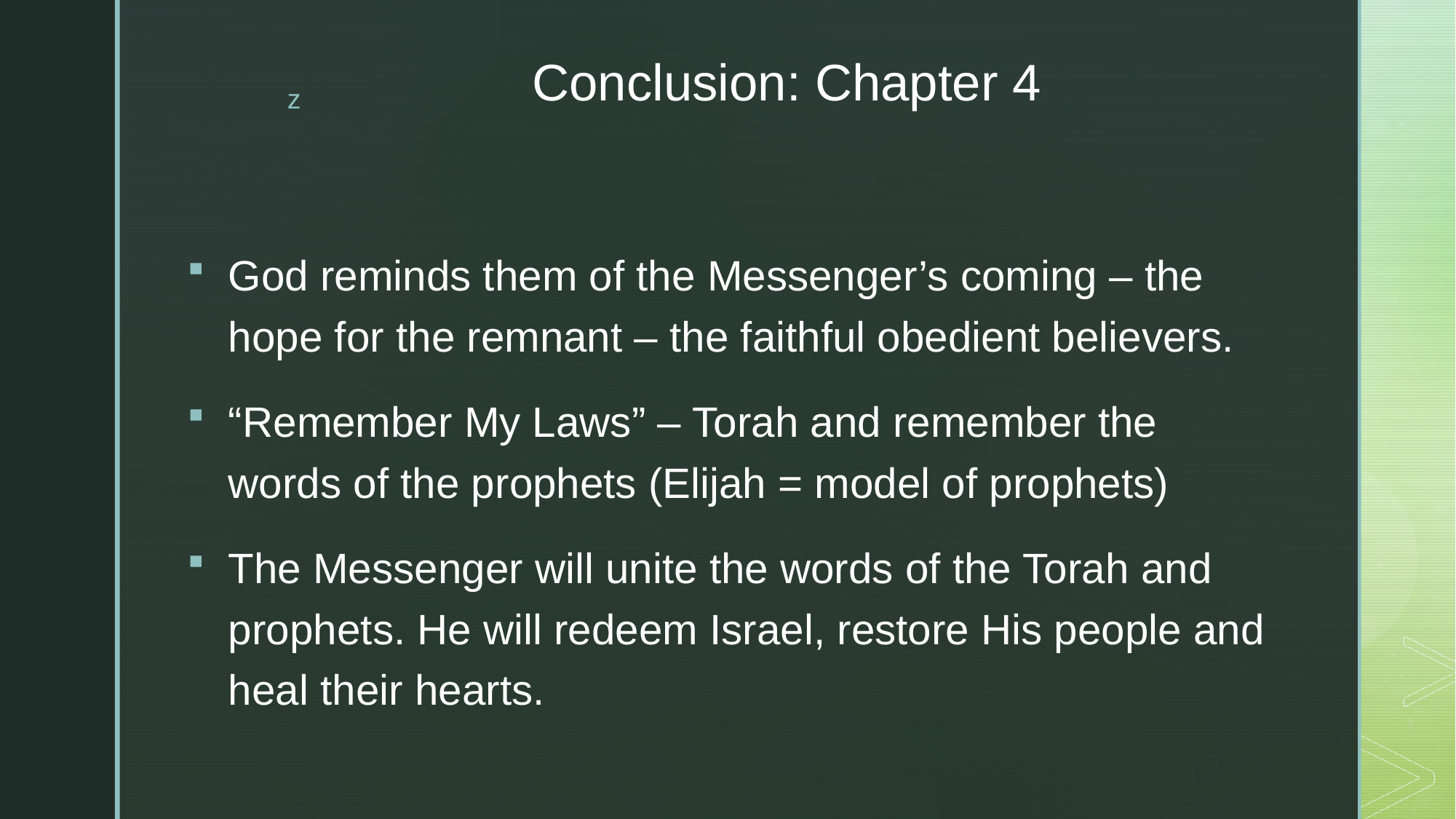

# Conclusion: Chapter 4
God reminds them of the Messenger’s coming – the hope for the remnant – the faithful obedient believers.
“Remember My Laws” – Torah and remember the words of the prophets (Elijah = model of prophets)
The Messenger will unite the words of the Torah and prophets. He will redeem Israel, restore His people and heal their hearts.